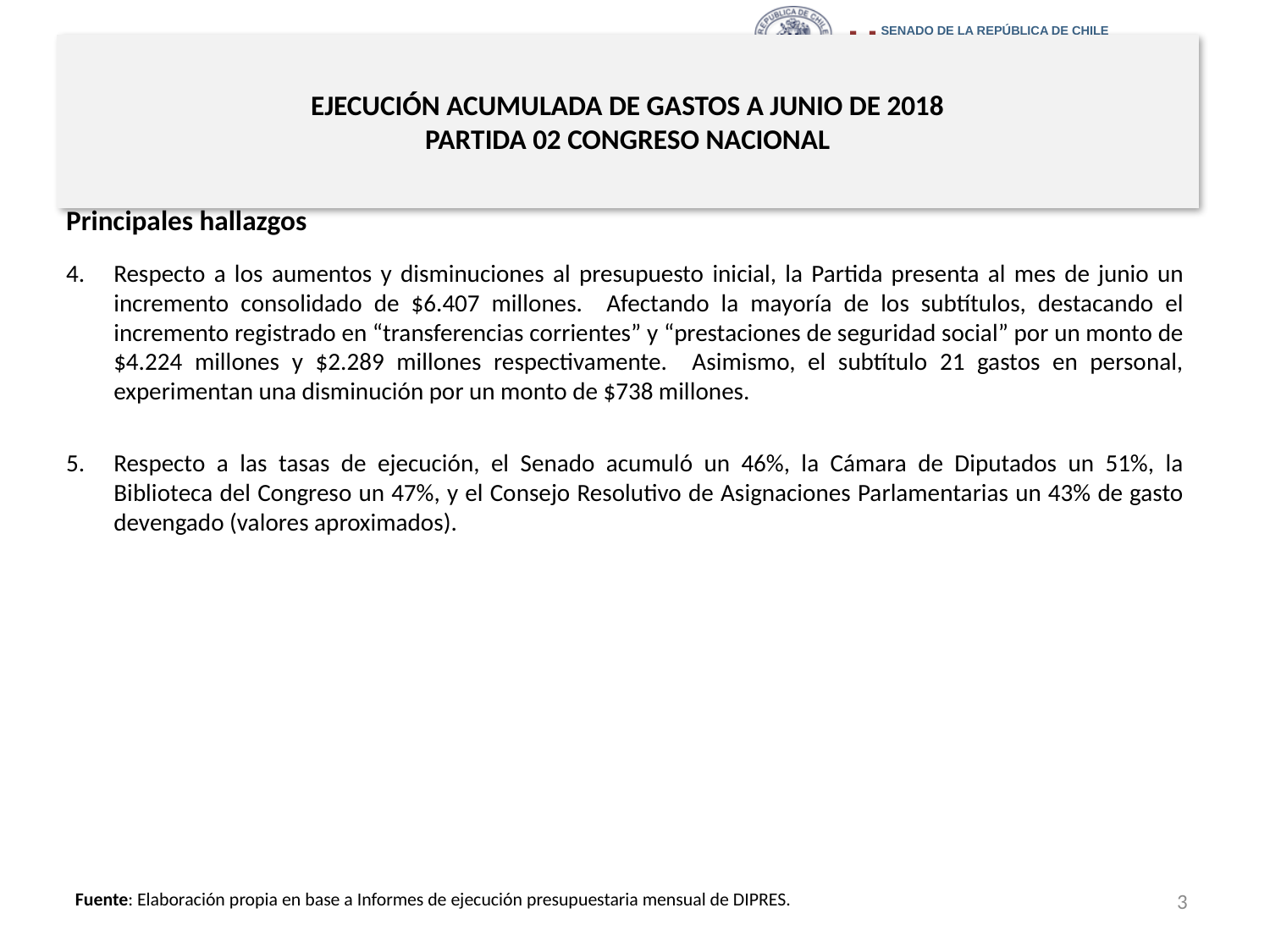

# EJECUCIÓN ACUMULADA DE GASTOS A JUNIO DE 2018 PARTIDA 02 CONGRESO NACIONAL
Principales hallazgos
Respecto a los aumentos y disminuciones al presupuesto inicial, la Partida presenta al mes de junio un incremento consolidado de $6.407 millones.  Afectando la mayoría de los subtítulos, destacando el incremento registrado en “transferencias corrientes” y “prestaciones de seguridad social” por un monto de $4.224 millones y $2.289 millones respectivamente.  Asimismo, el subtítulo 21 gastos en personal, experimentan una disminución por un monto de $738 millones.
Respecto a las tasas de ejecución, el Senado acumuló un 46%, la Cámara de Diputados un 51%, la Biblioteca del Congreso un 47%, y el Consejo Resolutivo de Asignaciones Parlamentarias un 43% de gasto devengado (valores aproximados).
3
Fuente: Elaboración propia en base a Informes de ejecución presupuestaria mensual de DIPRES.